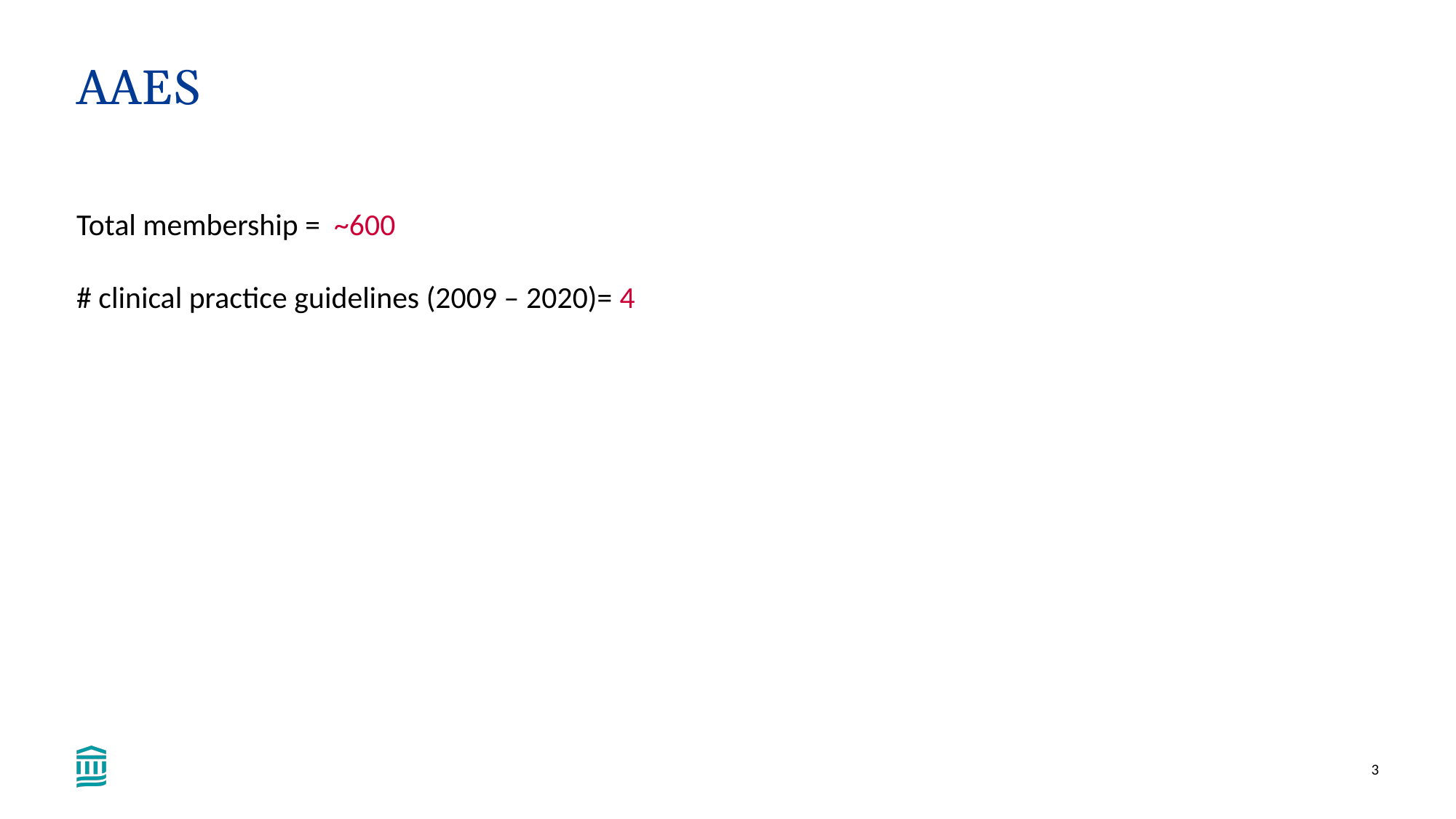

# AAES
Total membership =  ~600

# clinical practice guidelines (2009 – 2020)= 4